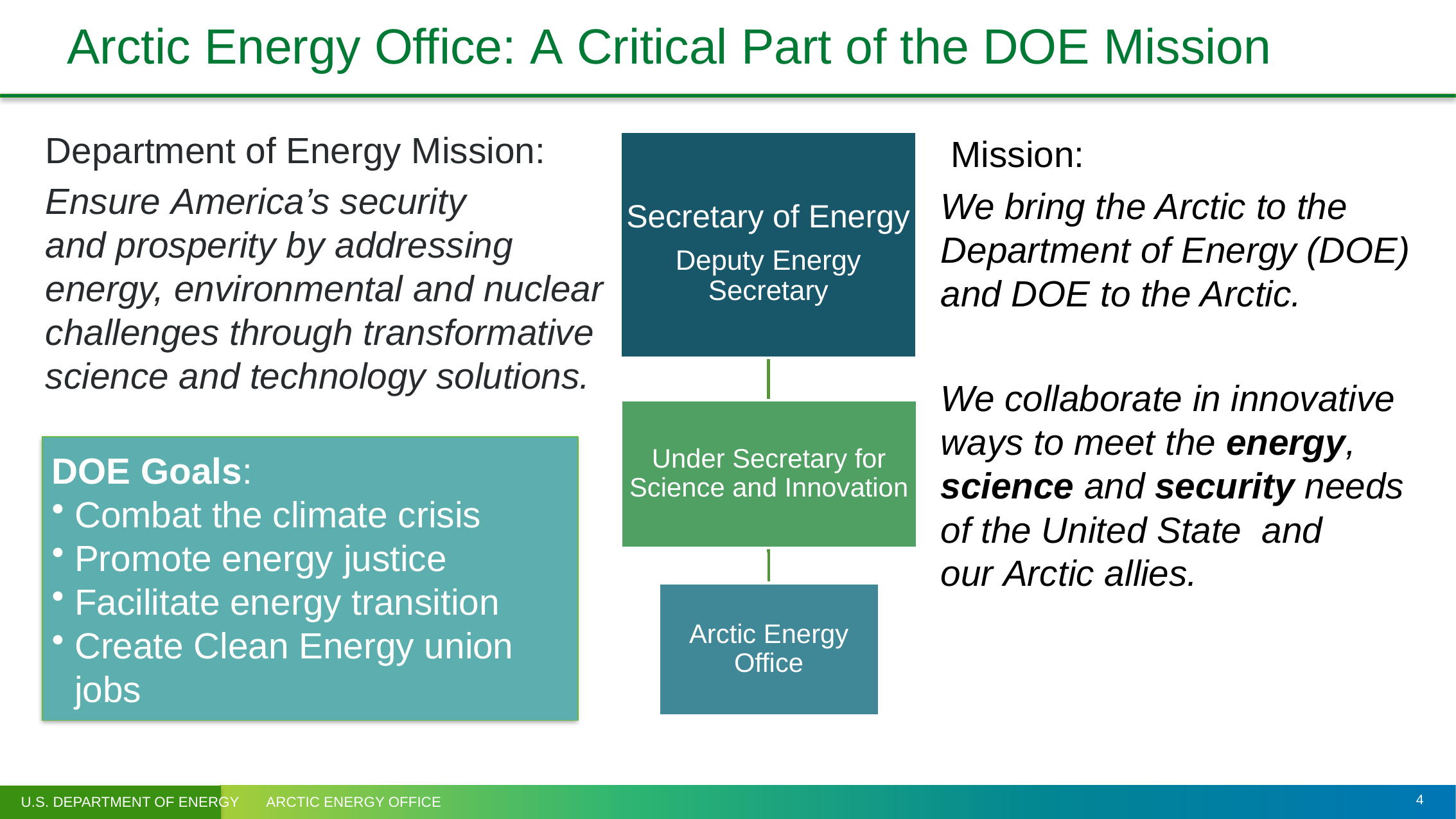

# Arctic Energy Office: A Critical Part of the DOE Mission

Department of Energy Mission:
Ensure America’s security and prosperity by addressing energy, environmental and nuclear challenges through transformative science and technology solutions.

 Mission:
We bring the Arctic to the Department of Energy (DOE) and DOE to the Arctic.

We collaborate in innovative ways to meet the energy, science and security needs of the United State  and our Arctic allies.

Secretary of Energy
Deputy Energy Secretary

Under Secretary for Science and Innovation
Arctic Energy Office
DOE Goals:​
Combat the climate crisis​
Promote energy justice ​​
Facilitate energy transition​​
Create Clean Energy union  jobs